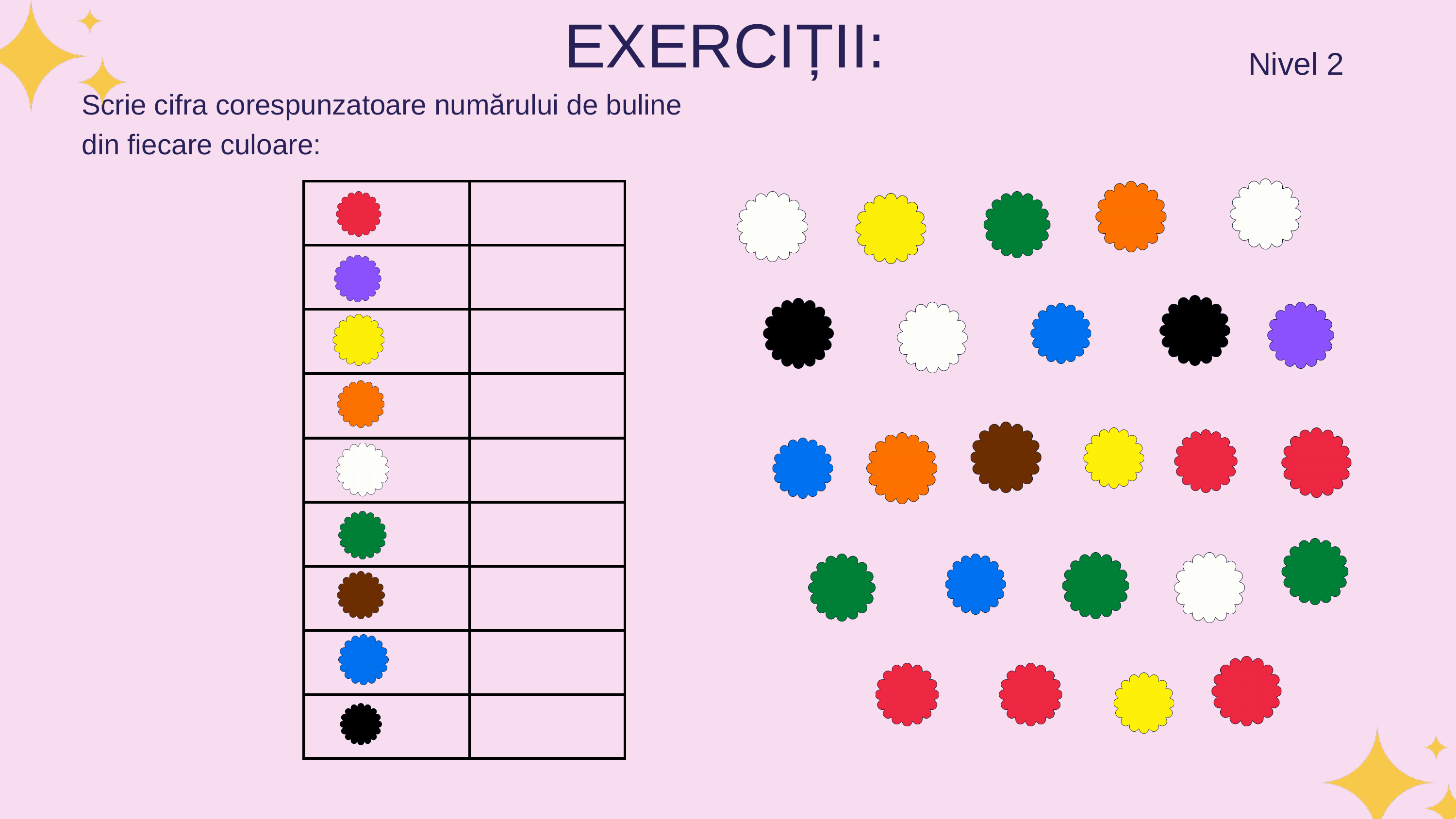

EXERCIȚII:
Nivel 2
Scrie cifra corespunzatoare numărului de buline
din fiecare culoare:

|  |  |
| --- | --- |
|  |  |
|  |  |
|  |  |
|  |  |
|  |  |
|  |  |
|  |  |
|  |  |